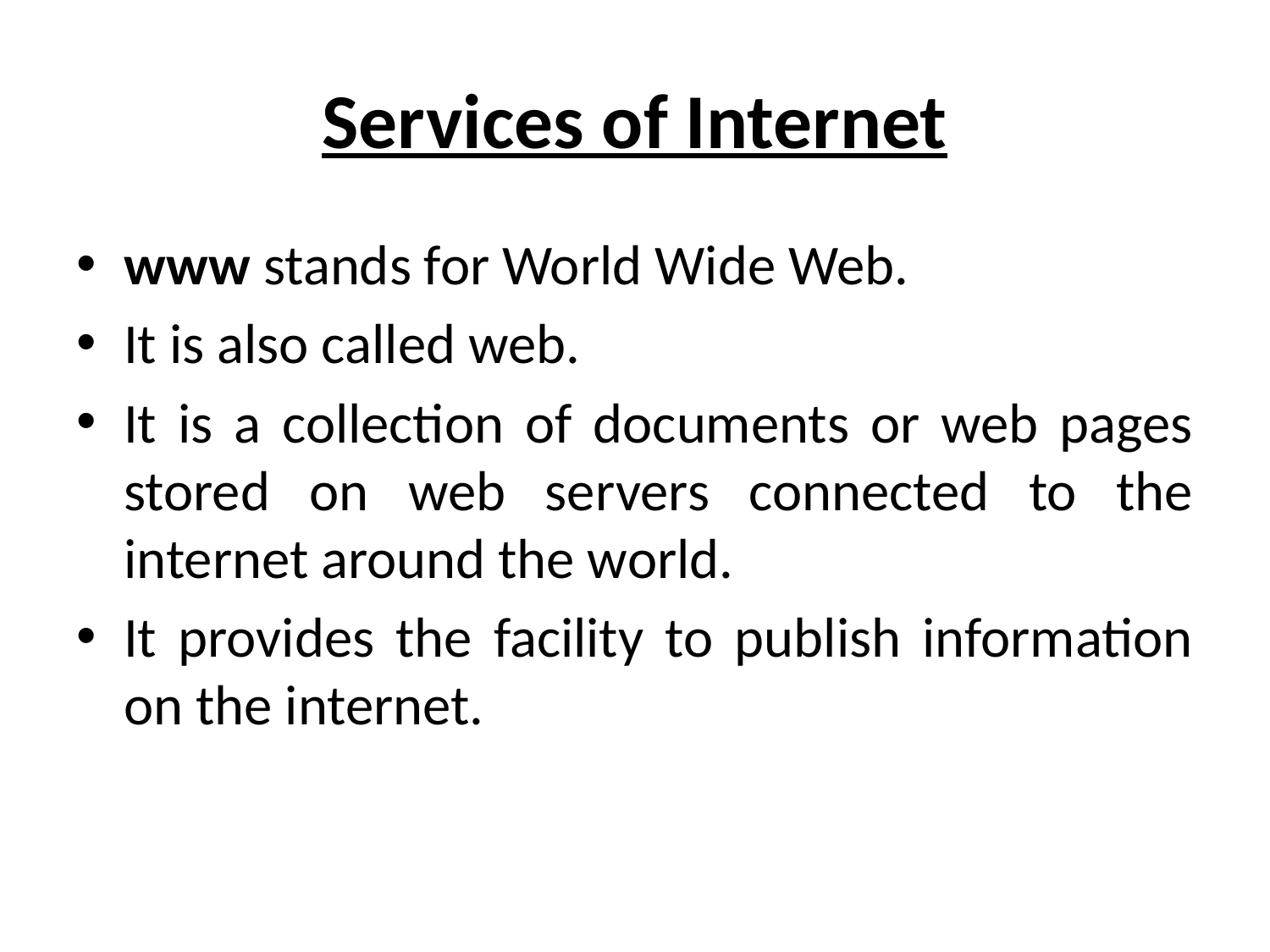

# Services of Internet
www stands for World Wide Web.
It is also called web.
It is a collection of documents or web pages stored on web servers connected to the internet around the world.
It provides the facility to publish information on the internet.